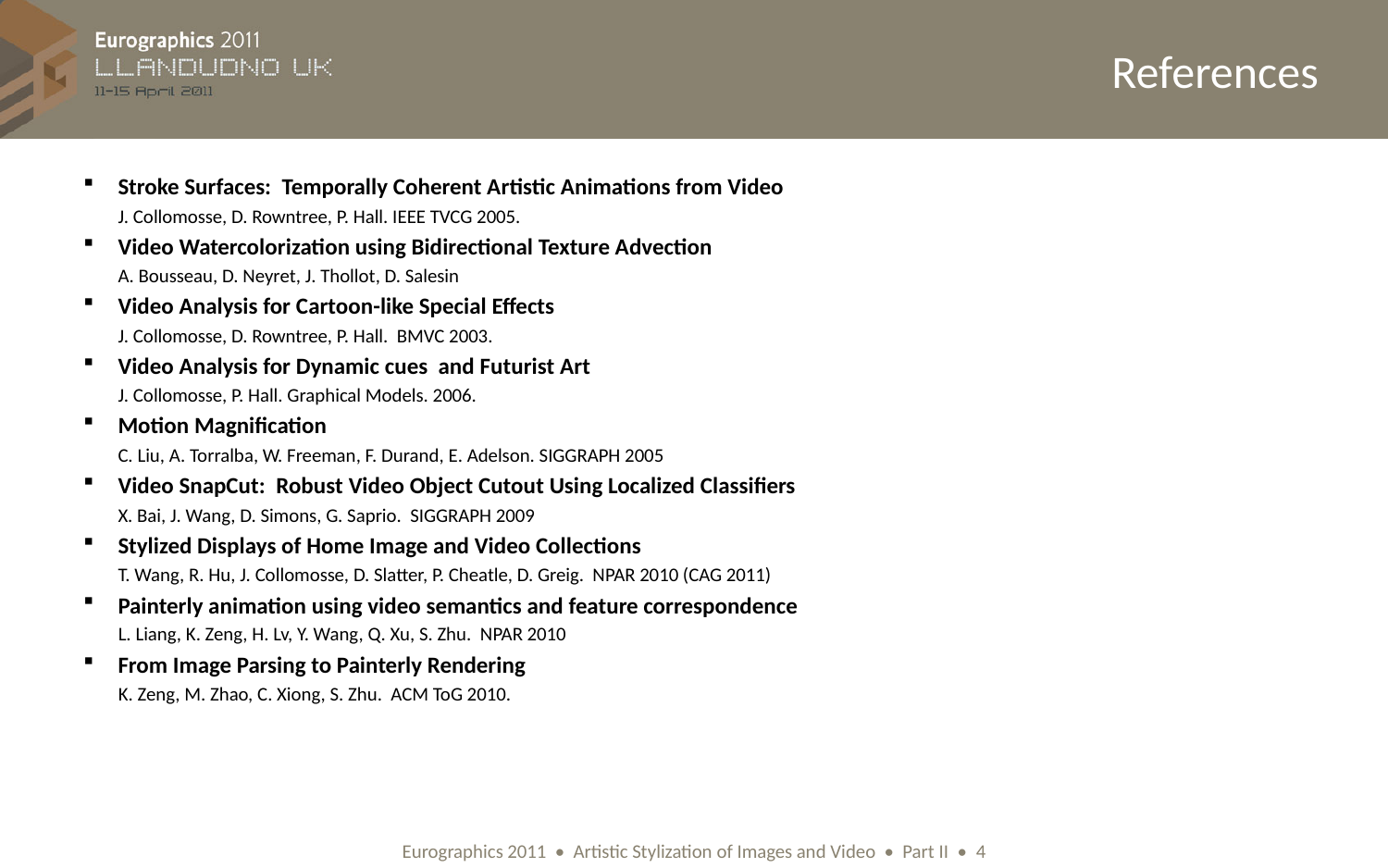

# References
Stroke Surfaces:  Temporally Coherent Artistic Animations from Video
J. Collomosse, D. Rowntree, P. Hall. IEEE TVCG 2005.
Video Watercolorization using Bidirectional Texture Advection
A. Bousseau, D. Neyret, J. Thollot, D. Salesin
Video Analysis for Cartoon-like Special Effects
J. Collomosse, D. Rowntree, P. Hall.  BMVC 2003.
Video Analysis for Dynamic cues  and Futurist Art
  	J. Collomosse, P. Hall. Graphical Models. 2006.
Motion Magnification
C. Liu, A. Torralba, W. Freeman, F. Durand, E. Adelson. SIGGRAPH 2005
Video SnapCut:  Robust Video Object Cutout Using Localized Classifiers
X. Bai, J. Wang, D. Simons, G. Saprio.  SIGGRAPH 2009
Stylized Displays of Home Image and Video Collections
T. Wang, R. Hu, J. Collomosse, D. Slatter, P. Cheatle, D. Greig.  NPAR 2010 (CAG 2011)
Painterly animation using video semantics and feature correspondence
        L. Liang, K. Zeng, H. Lv, Y. Wang, Q. Xu, S. Zhu.  NPAR 2010
From Image Parsing to Painterly Rendering
        K. Zeng, M. Zhao, C. Xiong, S. Zhu.  ACM ToG 2010.

Eurographics 2011  •  Artistic Stylization of Images and Video  •  Part II  •  4